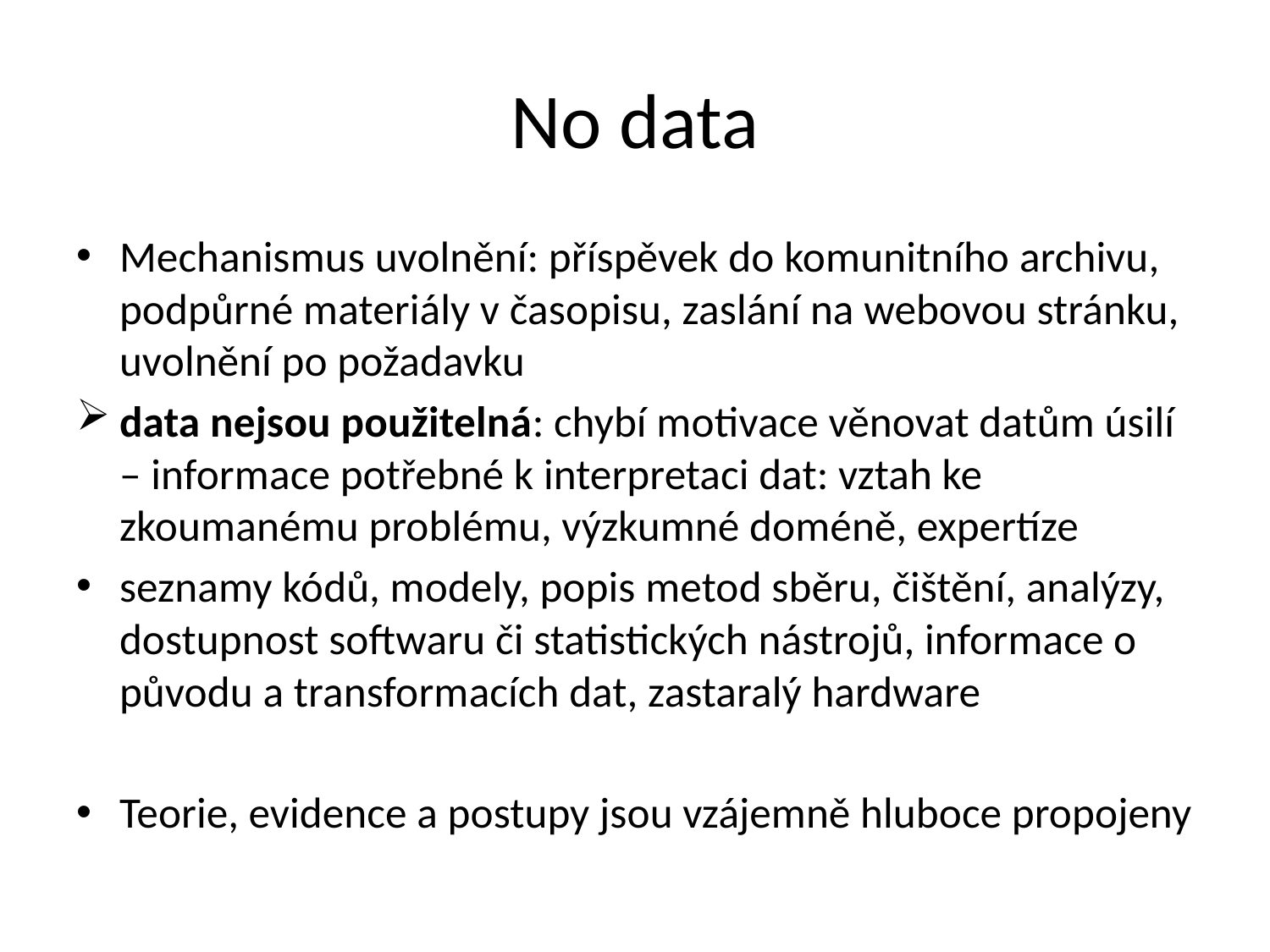

# No data
Mechanismus uvolnění: příspěvek do komunitního archivu, podpůrné materiály v časopisu, zaslání na webovou stránku, uvolnění po požadavku
data nejsou použitelná: chybí motivace věnovat datům úsilí – informace potřebné k interpretaci dat: vztah ke zkoumanému problému, výzkumné doméně, expertíze
seznamy kódů, modely, popis metod sběru, čištění, analýzy, dostupnost softwaru či statistických nástrojů, informace o původu a transformacích dat, zastaralý hardware

Teorie, evidence a postupy jsou vzájemně hluboce propojeny